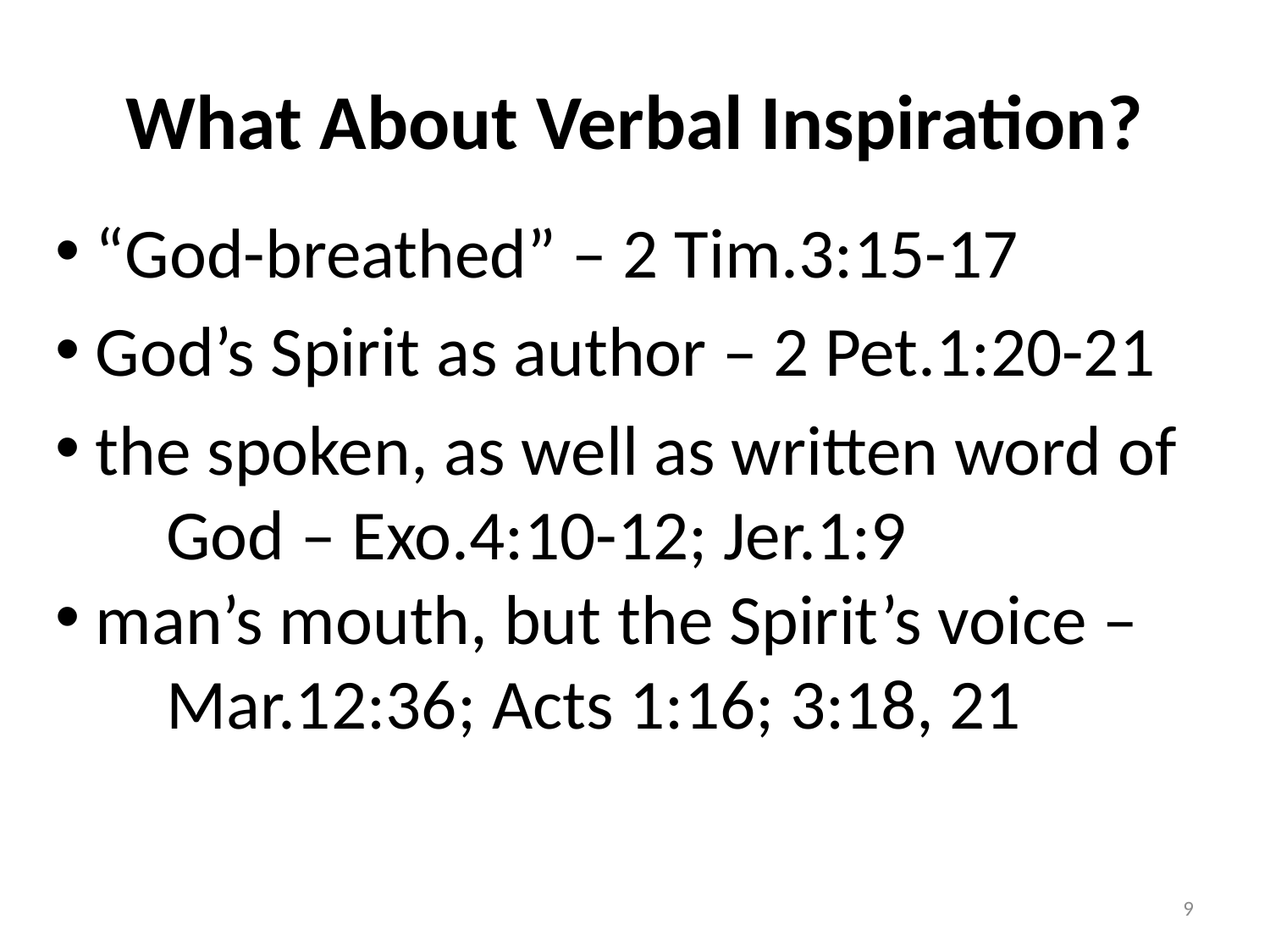

# What About Verbal Inspiration?
 “God-breathed” – 2 Tim.3:15-17
 God’s Spirit as author – 2 Pet.1:20-21
 the spoken, as well as written word of
       God – Exo.4:10-12; Jer.1:9
 man’s mouth, but the Spirit’s voice –
       Mar.12:36; Acts 1:16; 3:18, 21
9